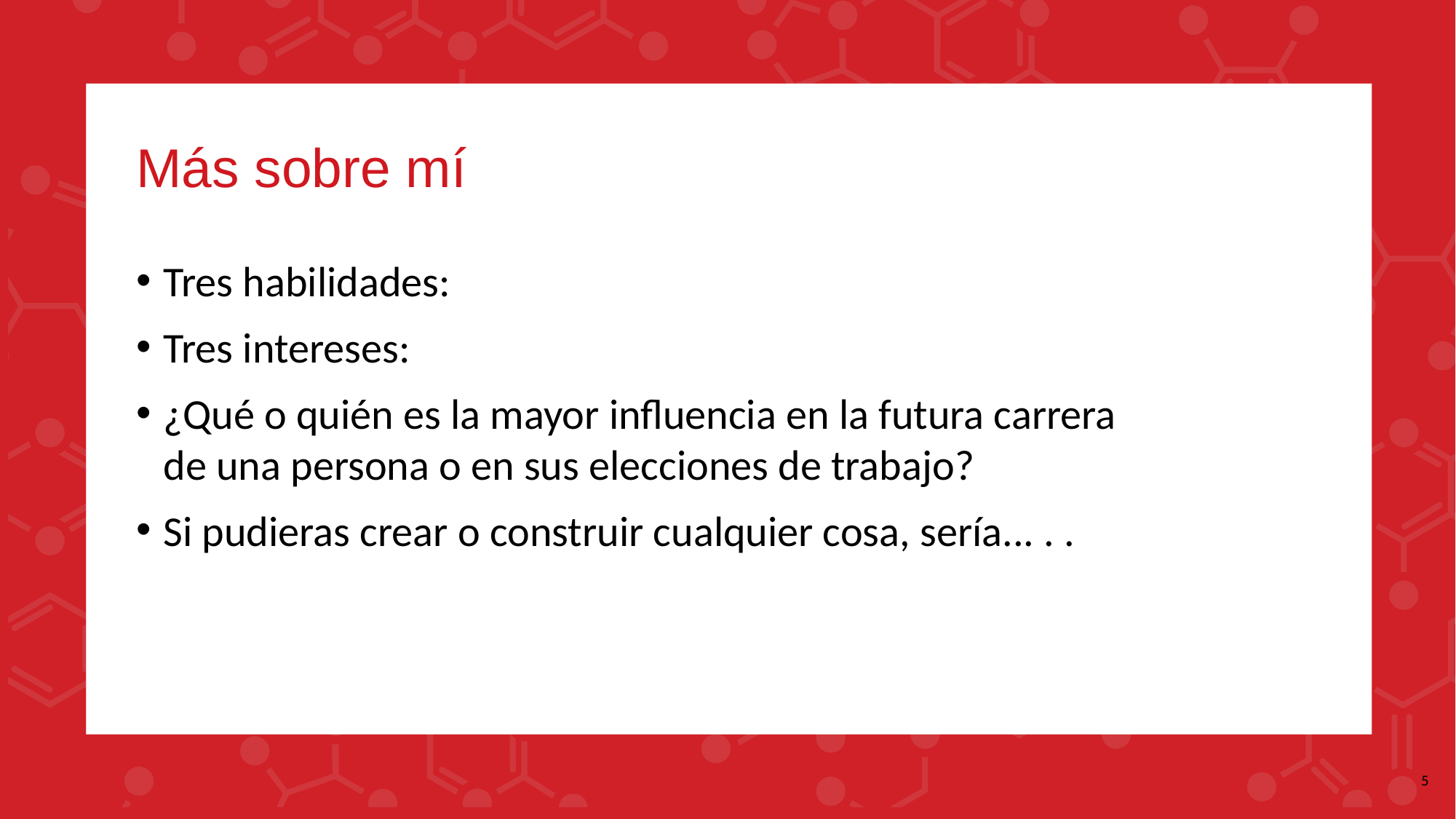

# Más sobre mí
Tres habilidades:
Tres intereses:
¿Qué o quién es la mayor influencia en la futura carrera
de una persona o en sus elecciones de trabajo?
Si pudieras crear o construir cualquier cosa, sería... . .